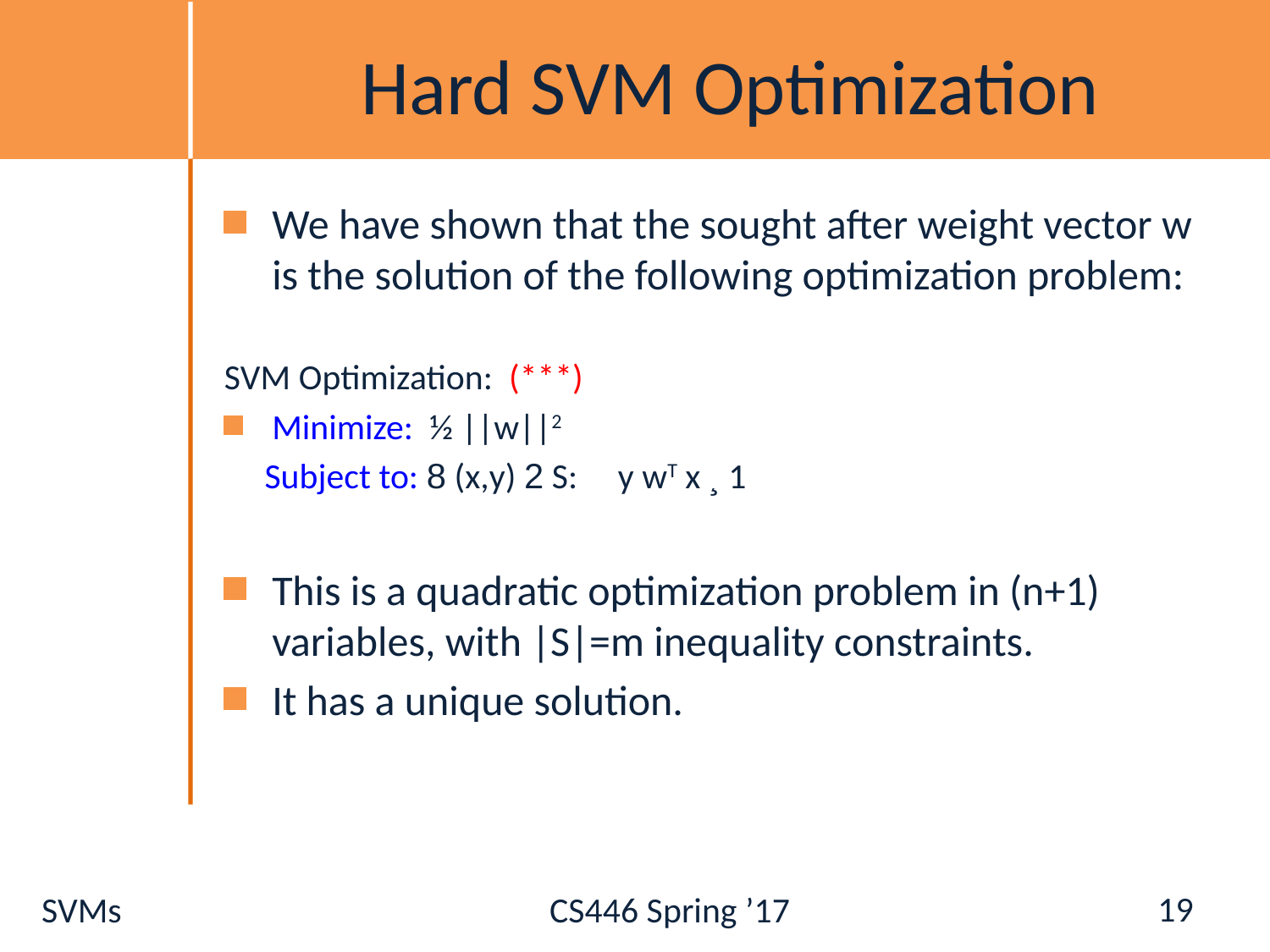

# Hard SVM Optimization
We have shown that the sought after weight vector w is the solution of the following optimization problem:

SVM Optimization:  (***)
Minimize:  ½ ||w||2
     Subject to: 8 (x,y) 2 S:     y wT x ¸ 1

This is a quadratic optimization problem in (n+1) variables, with |S|=m inequality constraints.
It has a unique solution.

19